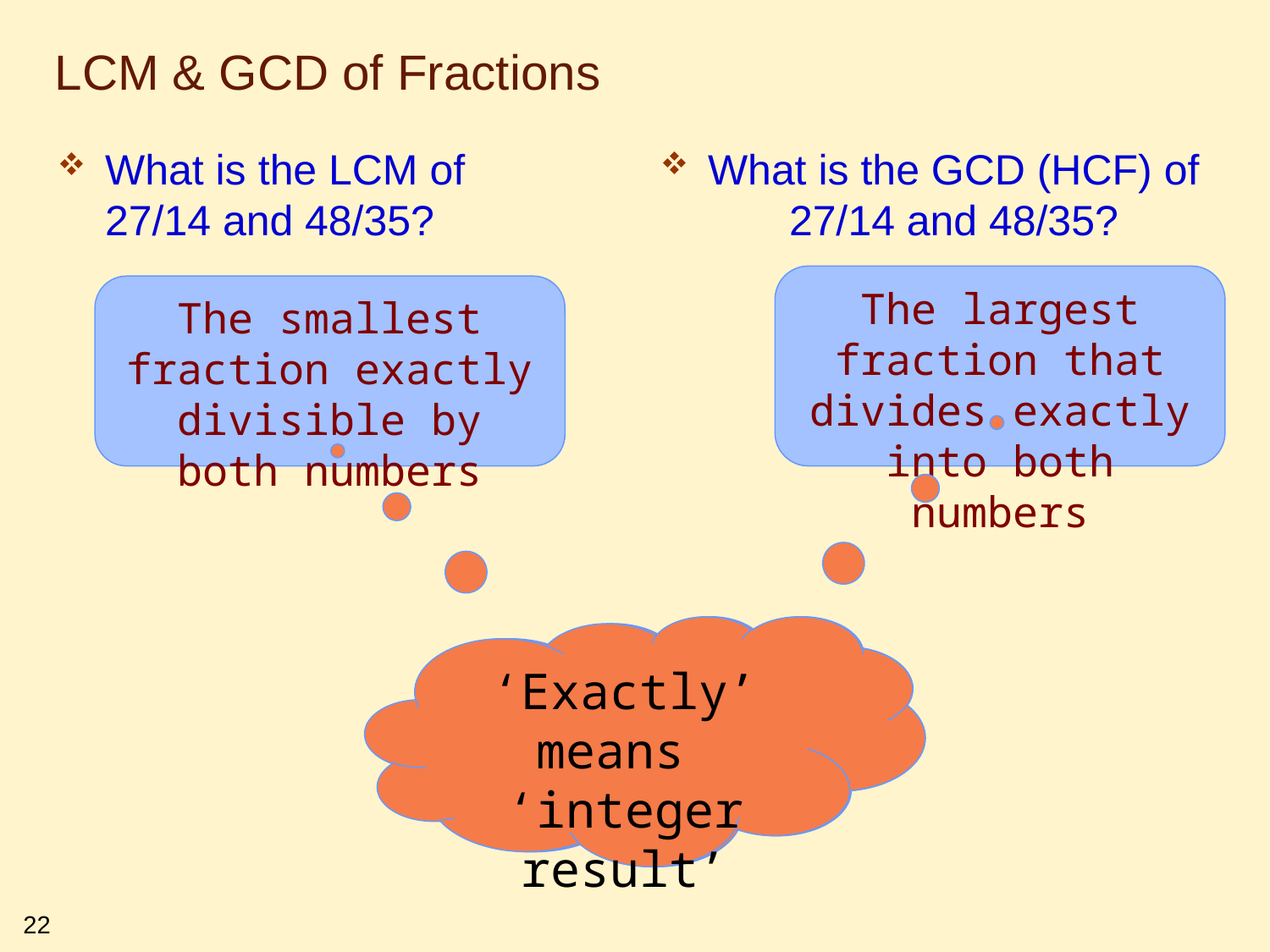

# LCM & GCD of Fractions
What is the LCM of 27/14 and 48/35?
What is the GCD (HCF) of 27/14 and 48/35?
The largest fraction that divides exactly into both numbers
The smallest fraction exactly divisible by both numbers
‘Exactly’ means
‘integer result’